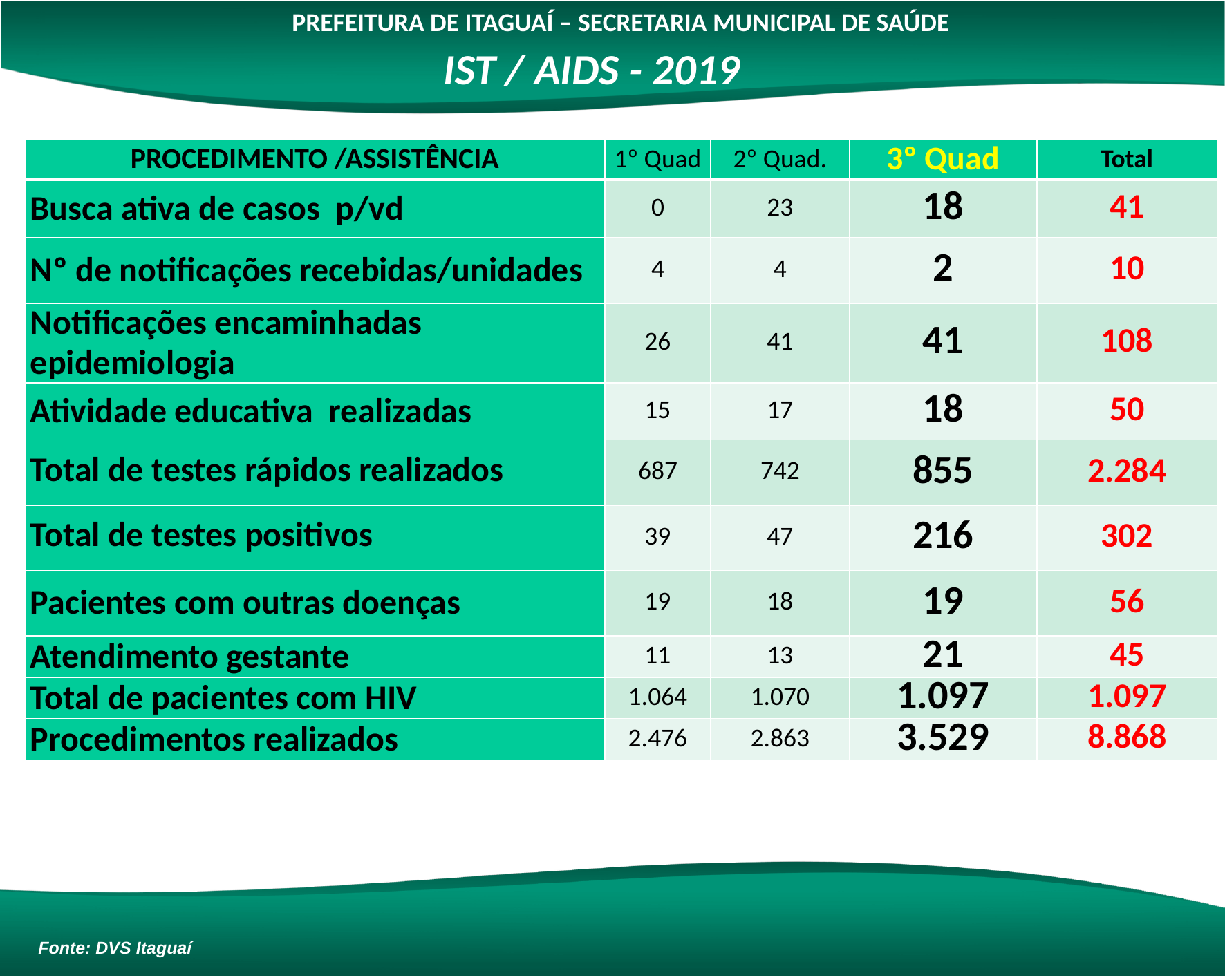

PREFEITURA DE ITAGUAÍ – SECRETARIA MUNICIPAL DE SAÚDE
IST / AIDS - 2019
| PROCEDIMENTO /ASSISTÊNCIA | 1º Quad | 2º Quad. | 3º Quad | Total |
| --- | --- | --- | --- | --- |
| Busca ativa de casos p/vd | 0 | 23 | 18 | 41 |
| Nº de notificações recebidas/unidades | 4 | 4 | 2 | 10 |
| Notificações encaminhadas epidemiologia | 26 | 41 | 41 | 108 |
| Atividade educativa realizadas | 15 | 17 | 18 | 50 |
| Total de testes rápidos realizados | 687 | 742 | 855 | 2.284 |
| Total de testes positivos | 39 | 47 | 216 | 302 |
| Pacientes com outras doenças | 19 | 18 | 19 | 56 |
| Atendimento gestante | 11 | 13 | 21 | 45 |
| Total de pacientes com HIV | 1.064 | 1.070 | 1.097 | 1.097 |
| Procedimentos realizados | 2.476 | 2.863 | 3.529 | 8.868 |
Fonte: DVS Itaguaí